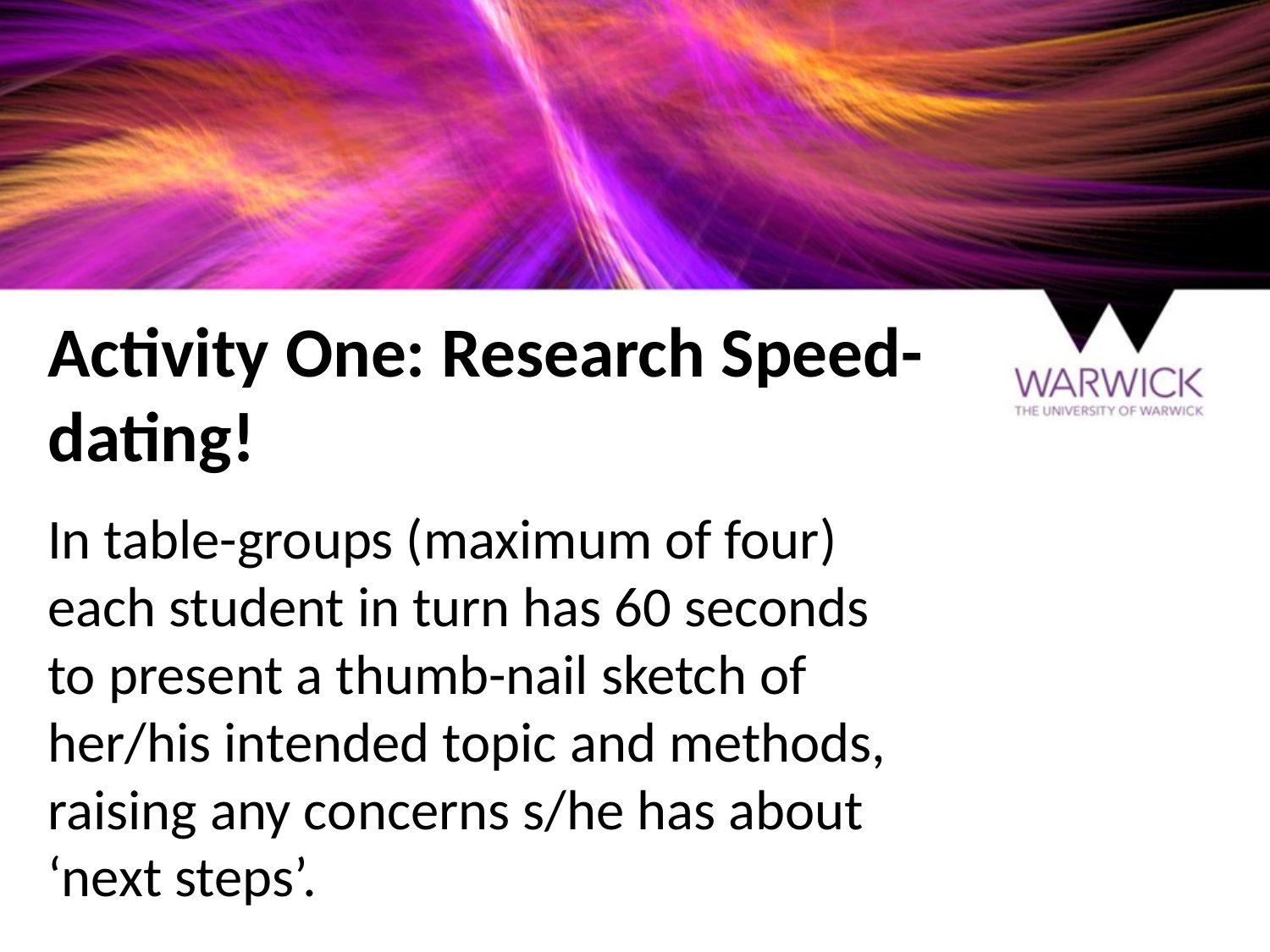

# Activity One: Research Speed-dating!
In table-groups (maximum of four) each student in turn has 60 seconds to present a thumb-nail sketch of her/his intended topic and methods, raising any concerns s/he has about ‘next steps’.